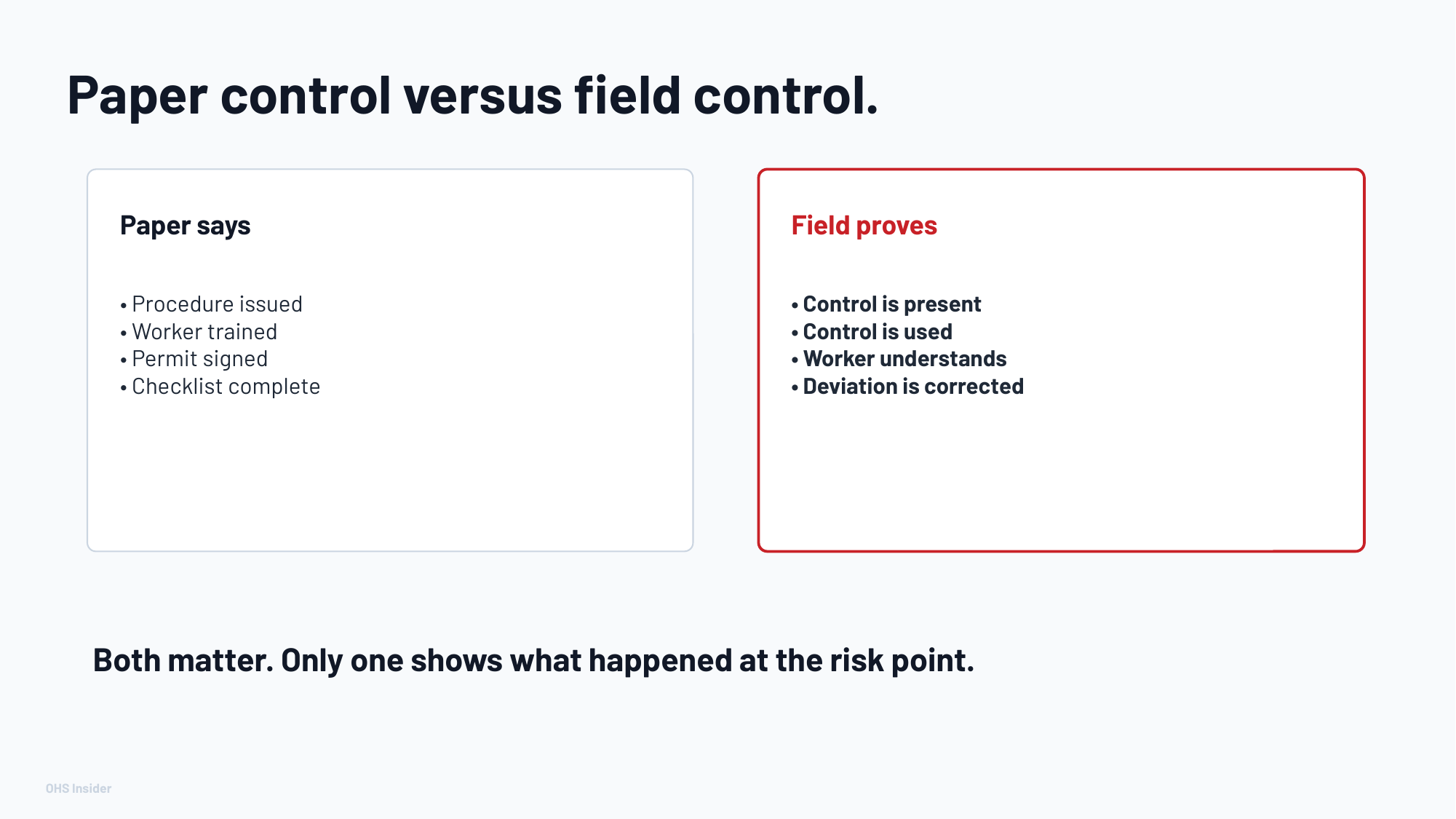

Paper control versus field control.

Paper says
Field proves
• Procedure issued
• Worker trained
• Permit signed
• Checklist complete
• Control is present
• Control is used
• Worker understands
• Deviation is corrected
Both matter. Only one shows what happened at the risk point.
OHS Insider